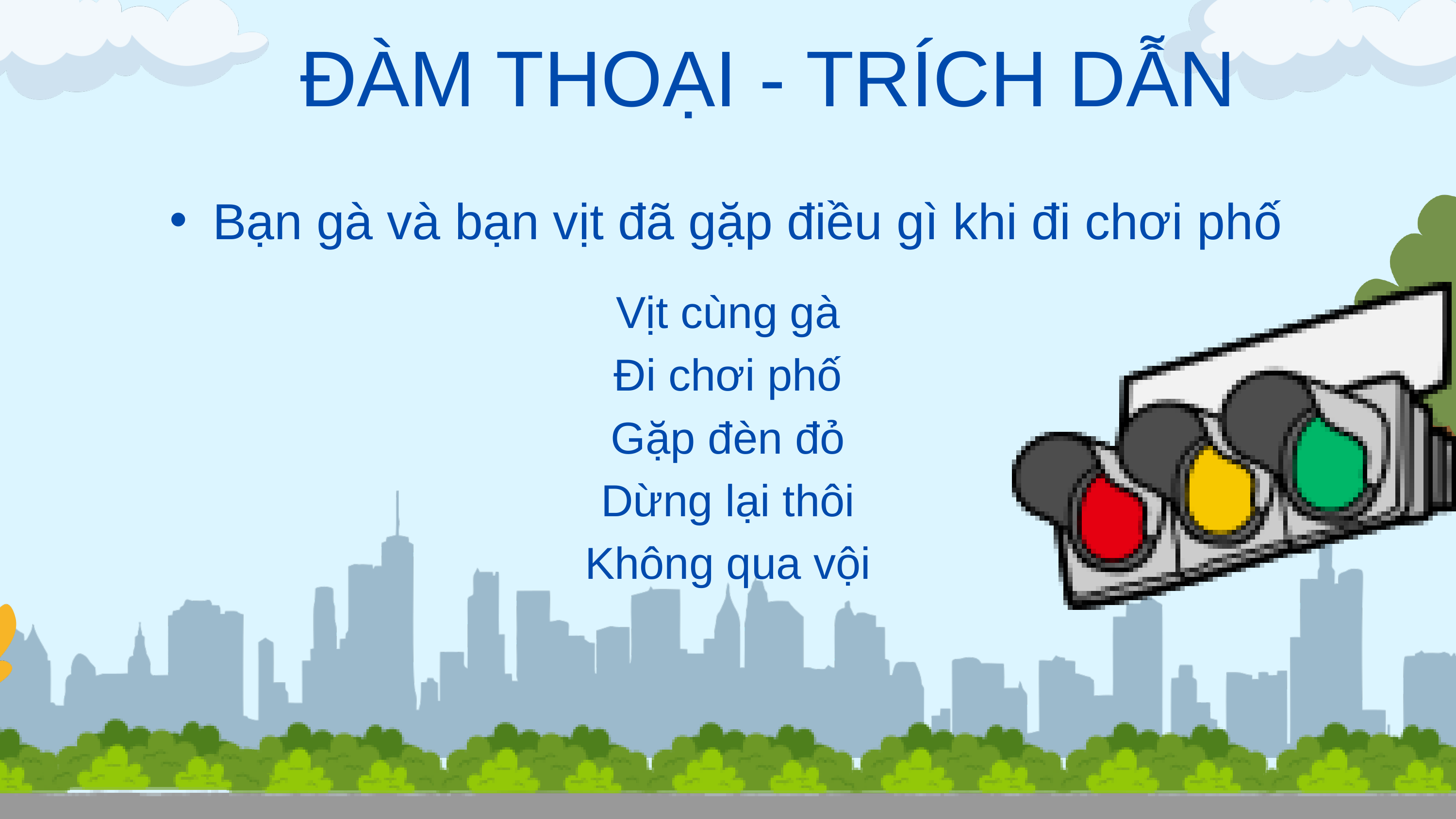

ĐÀM THOẠI - TRÍCH DẪN

Bạn gà và bạn vịt đã gặp điều gì khi đi chơi phố
Vịt cùng gà
Đi chơi phố
Gặp đèn đỏ
Dừng lại thôi
Không qua vội